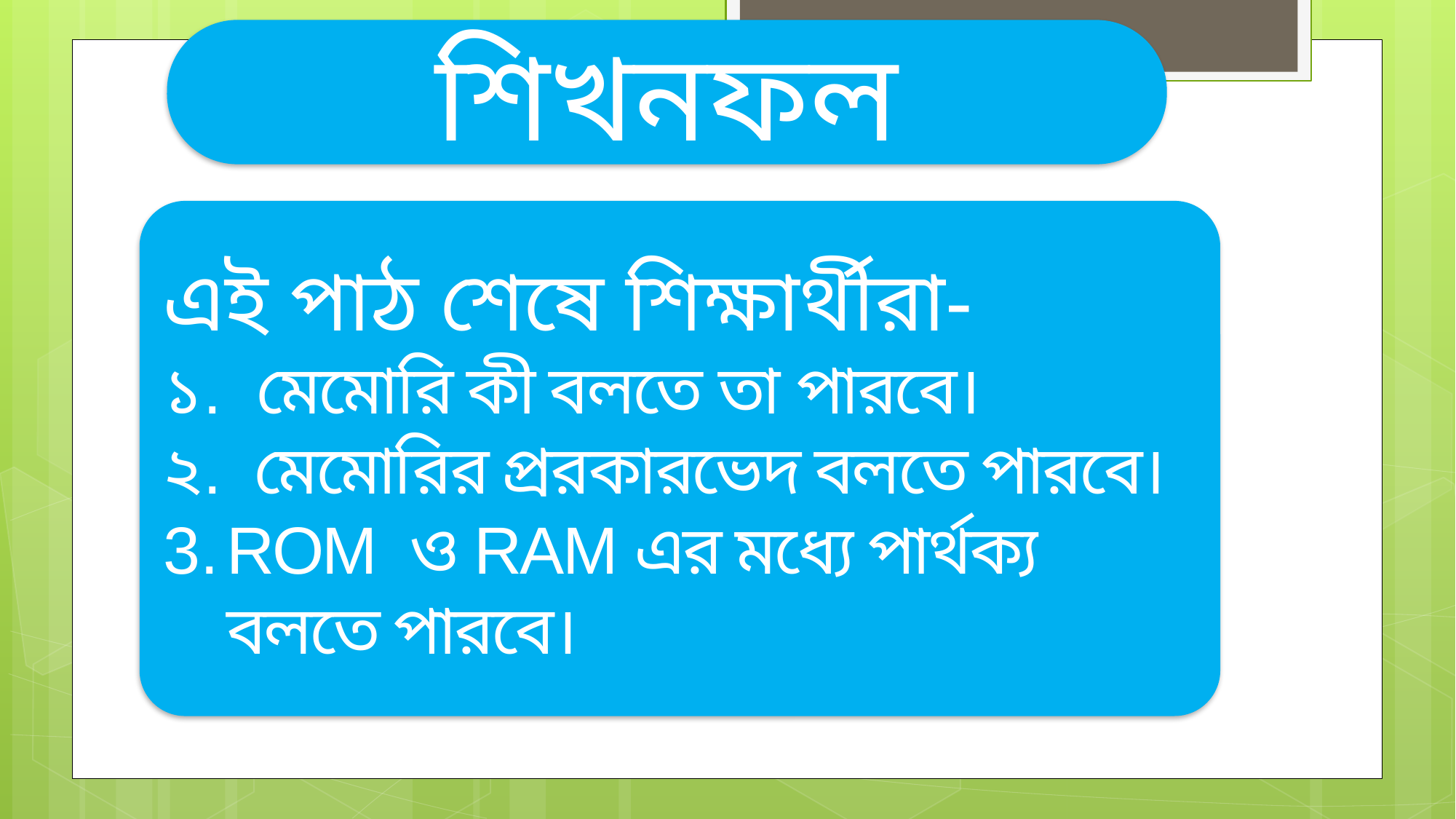

শিখনফল
এই পাঠ শেষে শিক্ষার্থীরা-
১.  মেমোরি কী বলতে তা পারবে।
২.  মেমোরির প্ররকারভেদ বলতে পারবে।
ROM  ও RAM এর মধ্যে পার্থক্য বলতে পারবে।